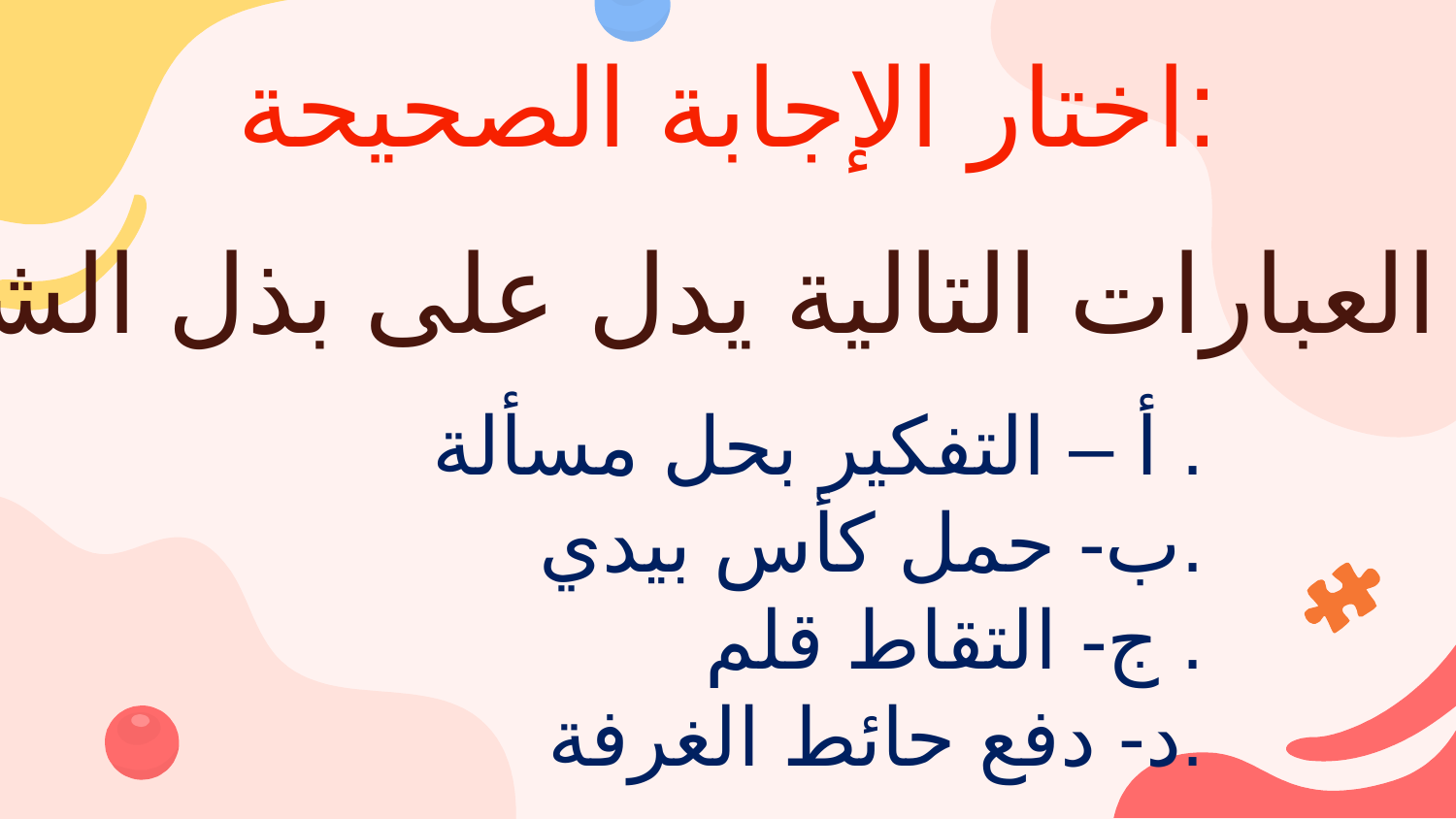

اختار الإجابة الصحيحة:
#
أي العبارات التالية يدل على بذل الشغل:

أ – التفكير بحل مسألة .
ب- حمل كأس بيدي.
ج- التقاط قلم .
د- دفع حائط الغرفة.